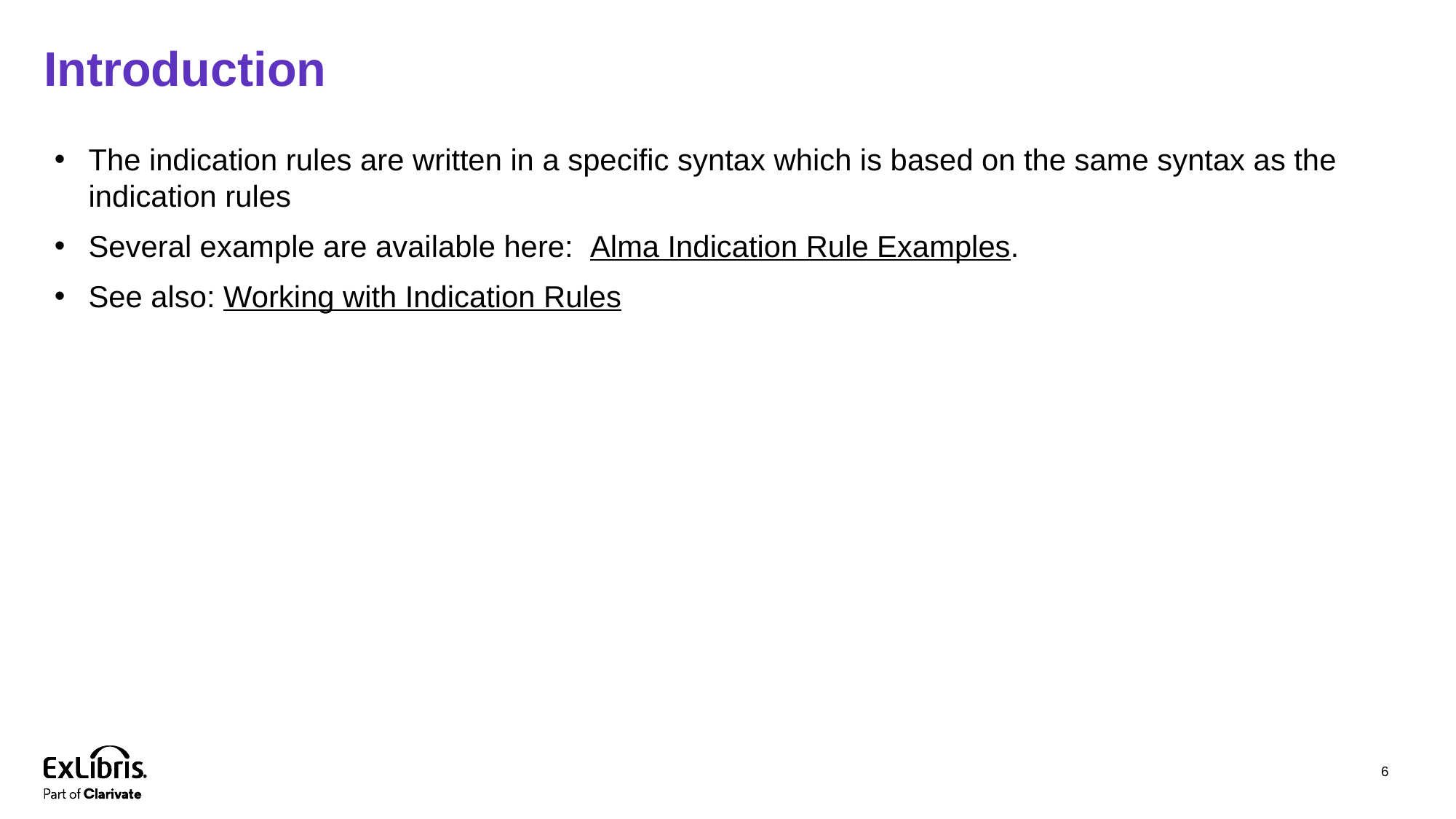

# Introduction

The indication rules are written in a specific syntax which is based on the same syntax as the indication rules
Several example are available here:  Alma Indication Rule Examples.
See also: Working with Indication Rules

6